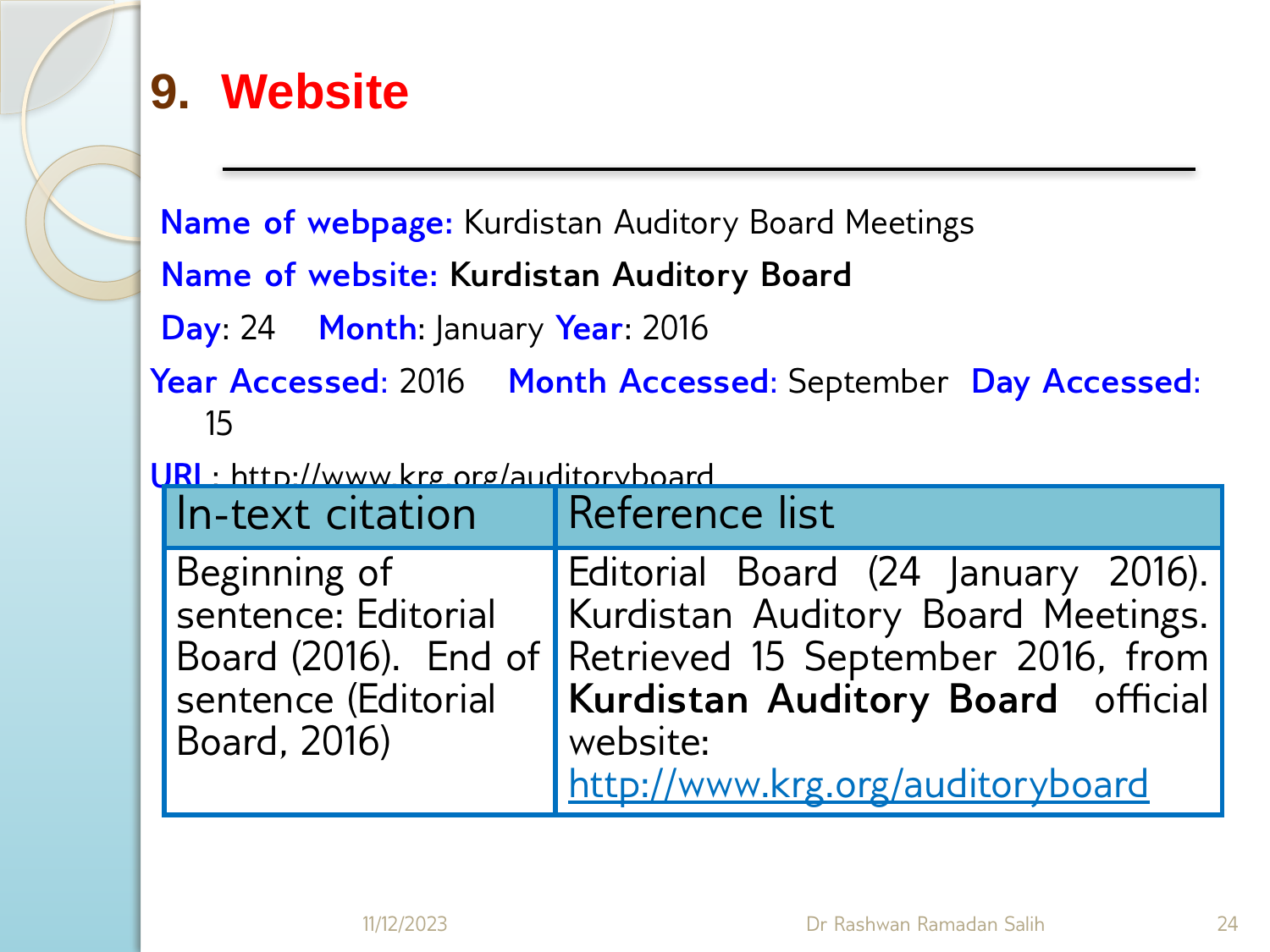

Website

 Name of webpage: Kurdistan Auditory Board Meetings
 Name of website: Kurdistan Auditory Board
 Day: 24    Month: January Year: 2016
Year Accessed: 2016    Month Accessed: September  Day Accessed: 15
URL: http://www.krg.org/auditoryboard

| In-text citation | Reference list |
| --- | --- |
| Beginning of sentence: Editorial Board (2016). End of sentence (Editorial Board, 2016) | Editorial Board (24 January 2016). Kurdistan Auditory Board Meetings. Retrieved 15 September 2016, from Kurdistan Auditory Board official website: http://www.krg.org/auditoryboard |
11/12/2023
Dr Rashwan Ramadan Salih
24